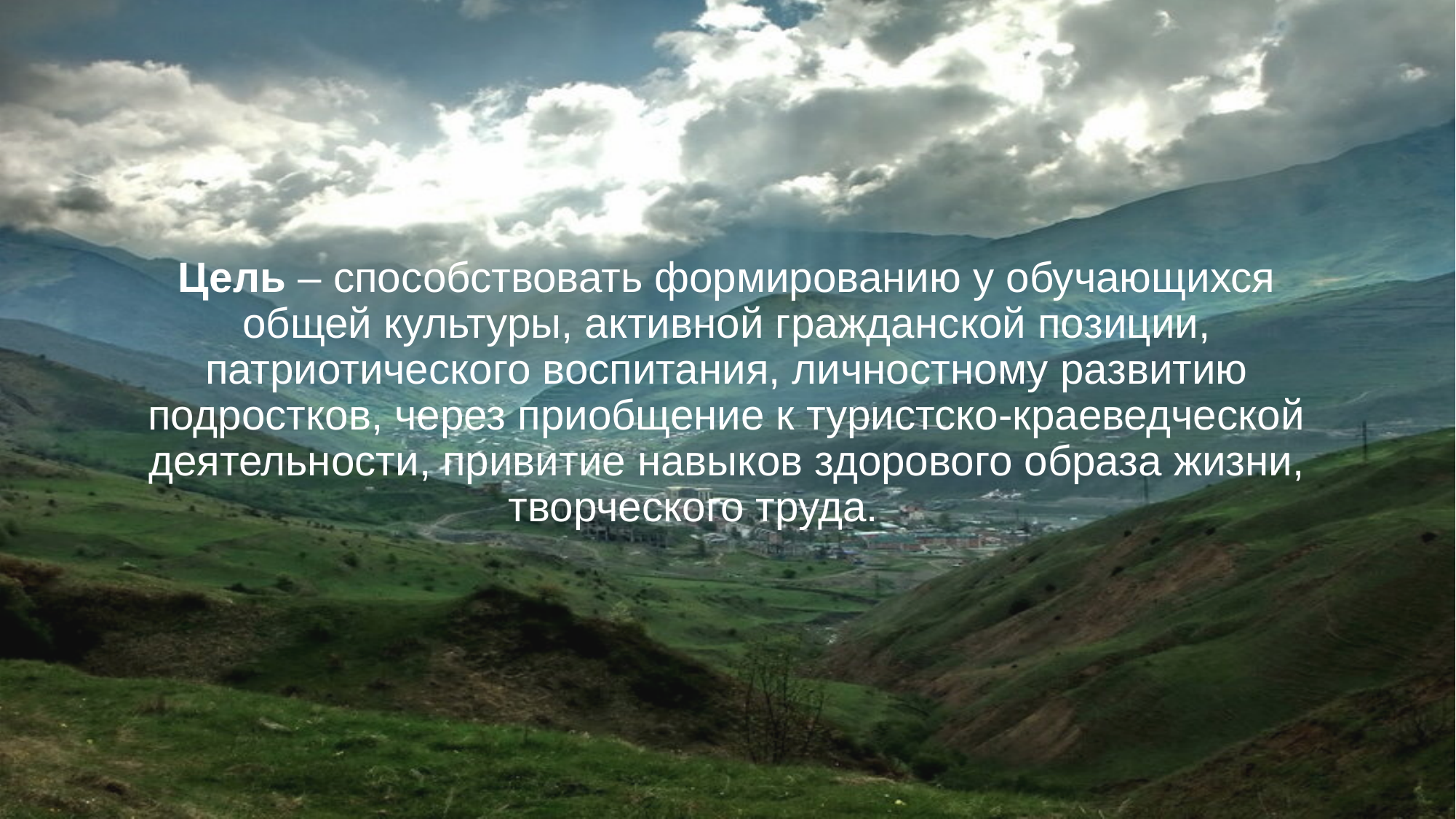

# Цель – способствовать формированию у обучающихся общей культуры, активной гражданской позиции, патриотического воспитания, личностному развитию подростков, через приобщение к туристско-краеведческой деятельности, привитие навыков здорового образа жизни, творческого труда.